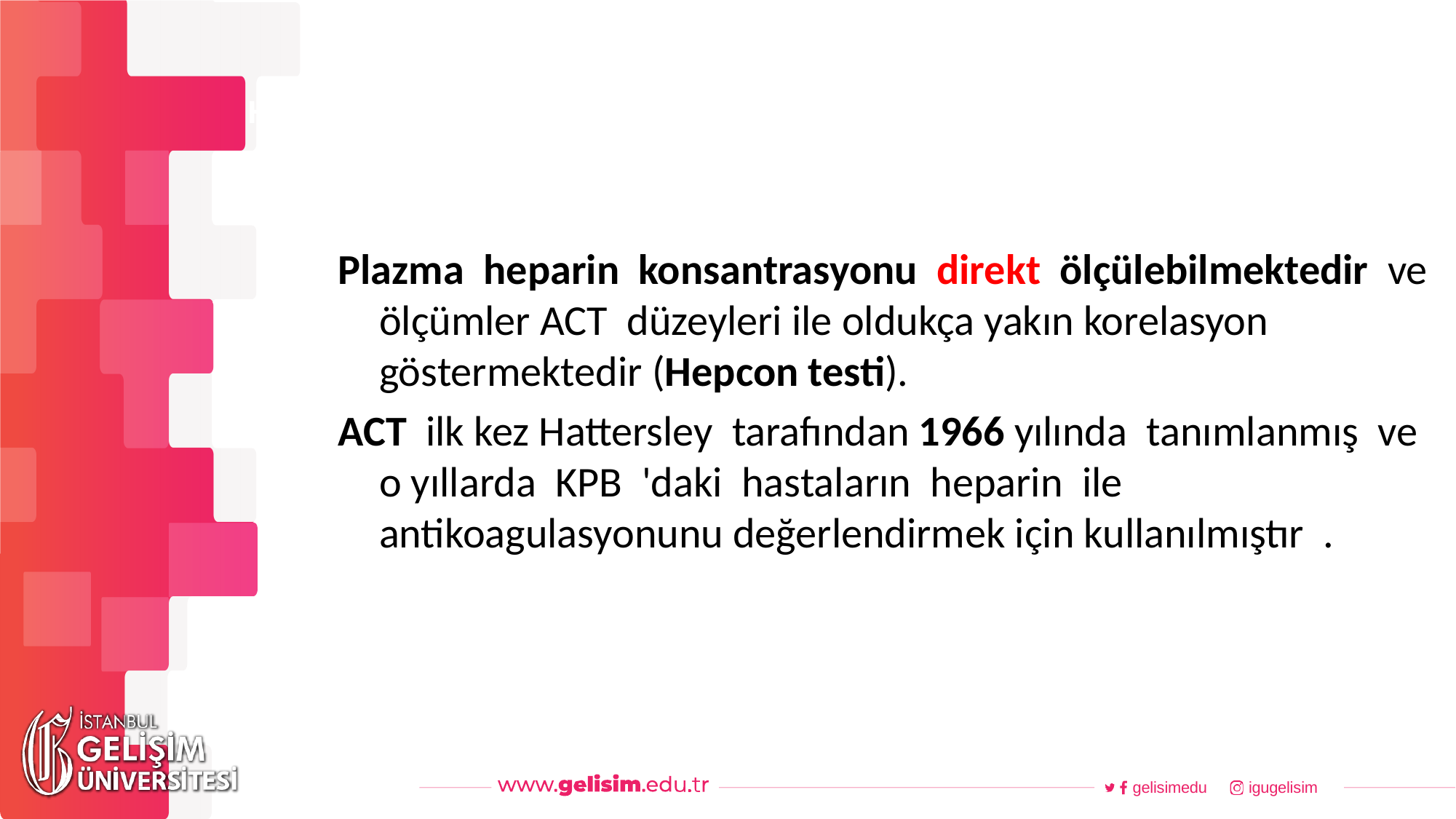

#
Haftalık Akış
Plazma  heparin  konsantrasyonu  direkt  ölçülebilmektedir  ve  ölçümler ACT  düzeyleri ile oldukça yakın korelasyon göstermektedir (Hepcon testi).
ACT  ilk kez Hattersley  tarafından 1966 yılında  tanımlanmış  ve  o yıllarda  KPB  'daki  hastaların  heparin  ile  antikoagulasyonunu değerlendirmek için kullanılmıştır  .

gelisimedu
igugelisim